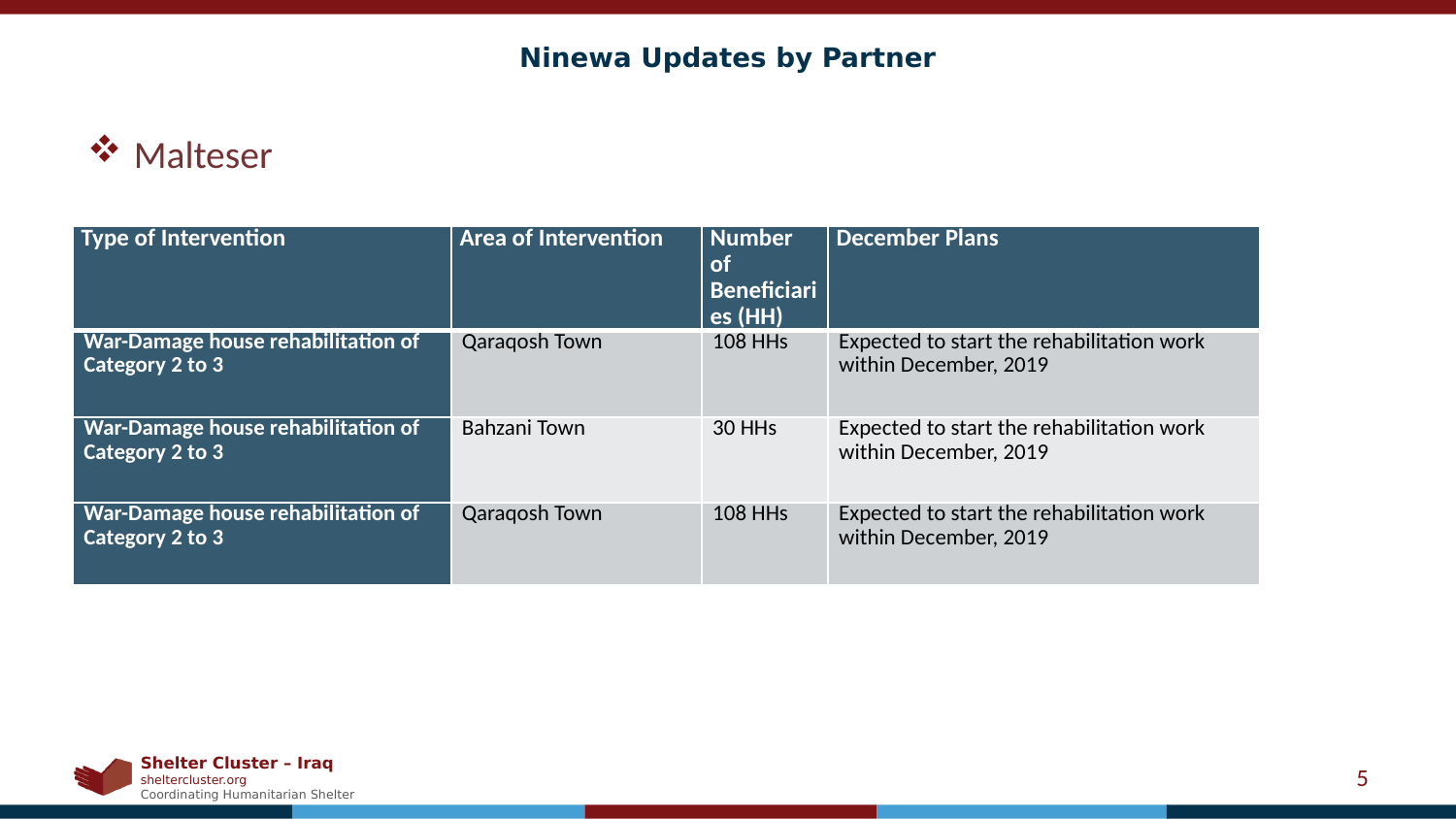

# Ninewa Updates by Partner
Malteser
| Type of Intervention | Area of Intervention | Number of Beneficiaries (HH) | December Plans |
| --- | --- | --- | --- |
| War-Damage house rehabilitation of Category 2 to 3 | Qaraqosh Town | 108 HHs | Expected to start the rehabilitation work within December, 2019 |
| War-Damage house rehabilitation of Category 2 to 3 | Bahzani Town | 30 HHs | Expected to start the rehabilitation work within December, 2019 |
| War-Damage house rehabilitation of Category 2 to 3 | Qaraqosh Town | 108 HHs | Expected to start the rehabilitation work within December, 2019 |
5